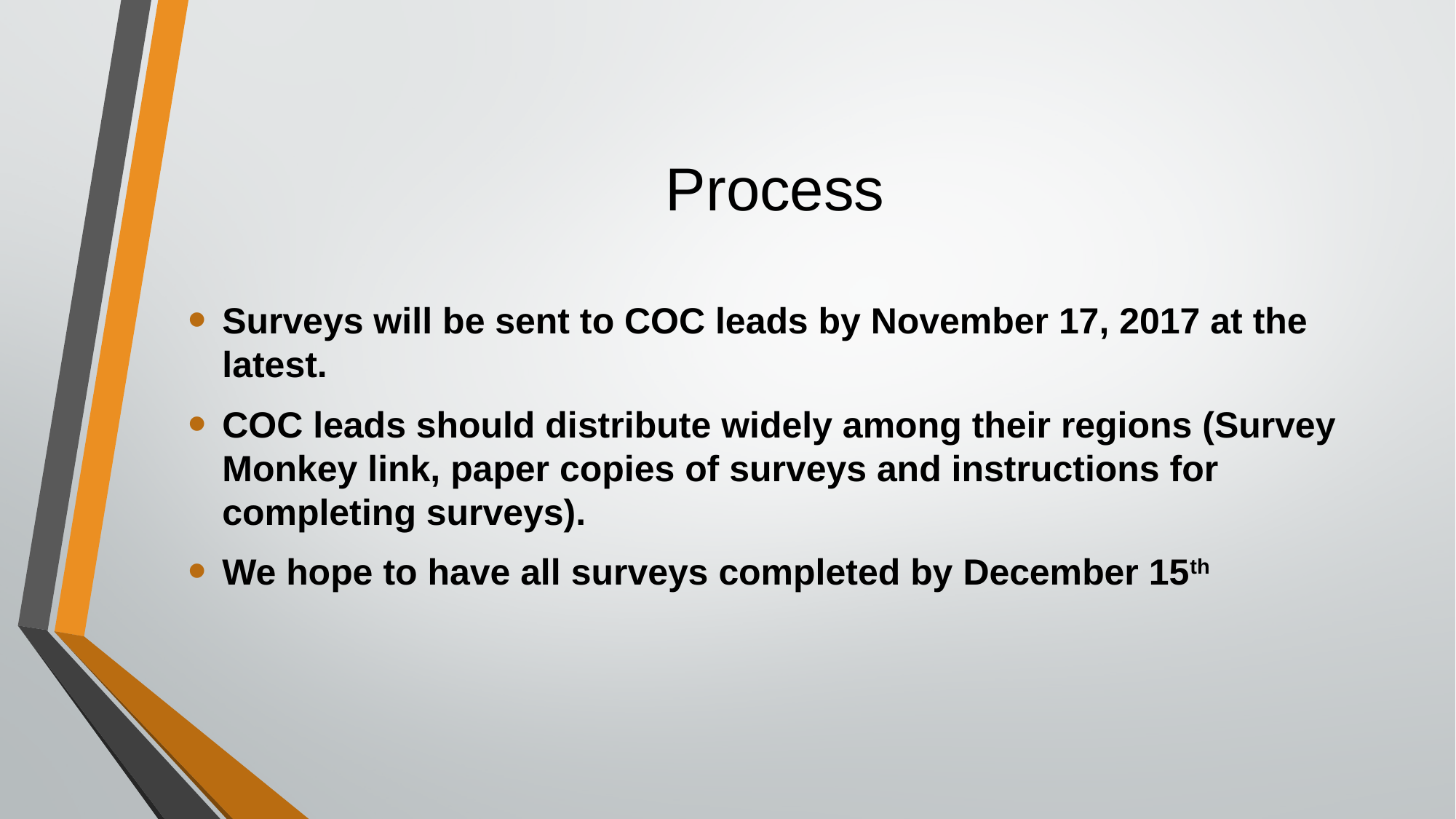

# Process
Surveys will be sent to COC leads by November 17, 2017 at the latest.
COC leads should distribute widely among their regions (Survey Monkey link, paper copies of surveys and instructions for completing surveys).
We hope to have all surveys completed by December 15th